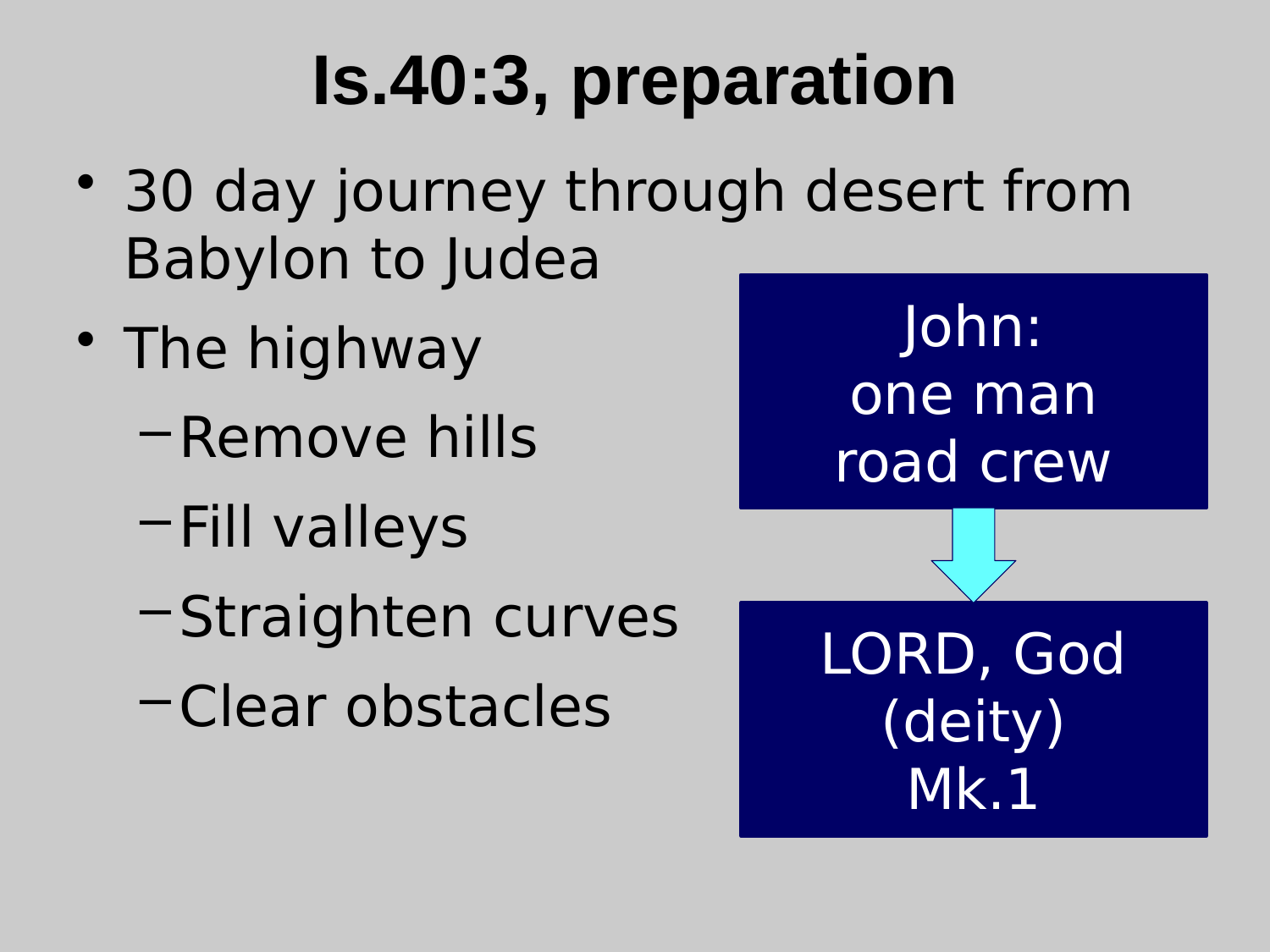

# Is.40:3, preparation
30 day journey through desert from Babylon to Judea
The highway
Remove hills
Fill valleys
Straighten curves
Clear obstacles
John:
one man
road crew

LORD, God (deity)
Mk.1